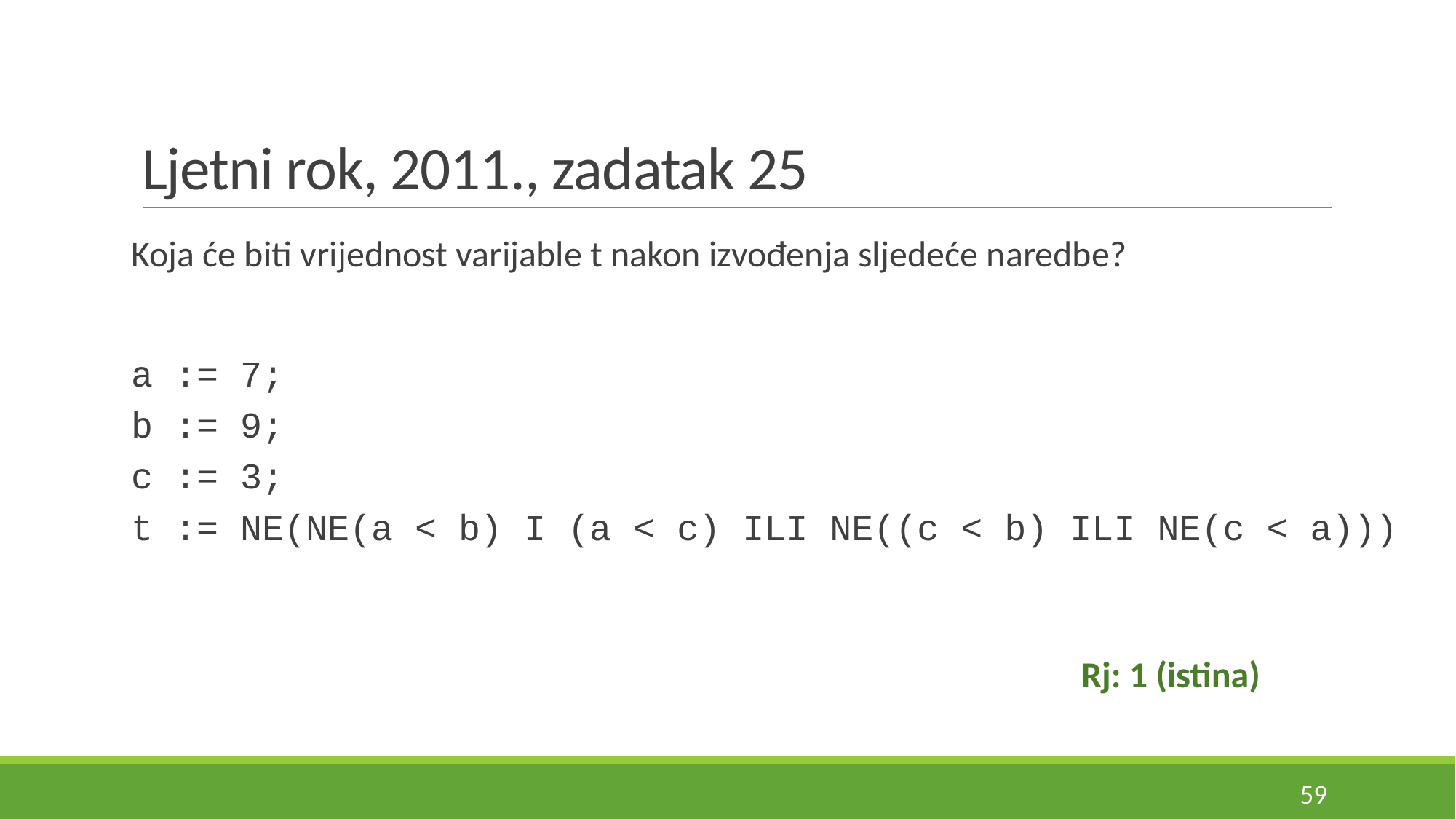

# Ljetni rok, 2011., zadatak 25
Koja će biti vrijednost varijable t nakon izvođenja sljedeće naredbe?

a := 7;
b := 9;
c := 3;
t := NE(NE(a < b) I (a < c) ILI NE((c < b) ILI NE(c < a)))
Rj: 1 (istina)
59